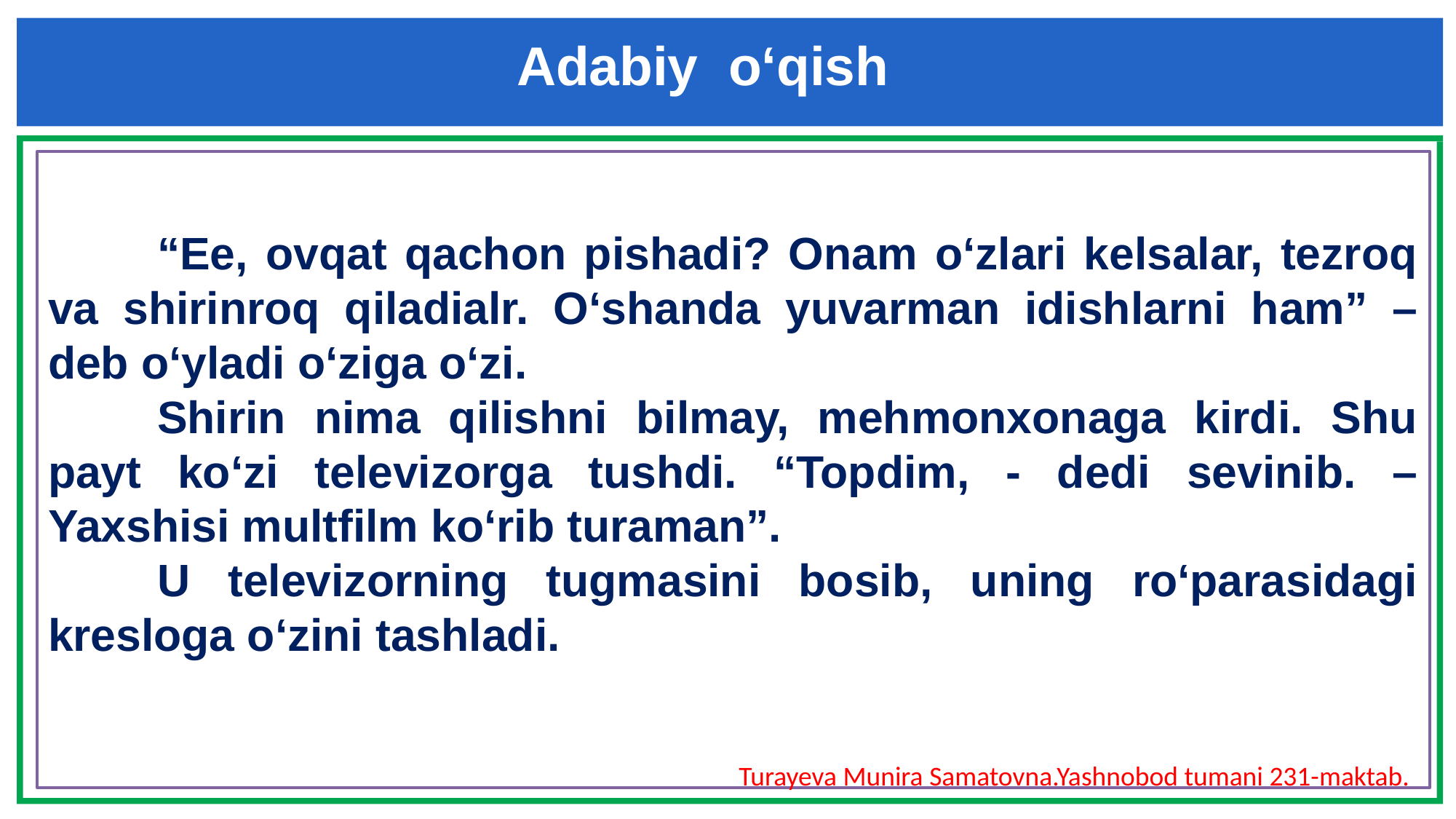

Adabiy  o‘qish
	“Ee, ovqat qachon pishadi? Onam o‘zlari kelsalar, tezroq va shirinroq qiladialr. O‘shanda yuvarman idishlarni ham” – deb o‘yladi o‘ziga o‘zi.
	Shirin nima qilishni bilmay, mehmonxonaga kirdi. Shu payt ko‘zi televizorga tushdi. “Topdim, - dedi sevinib. – Yaxshisi multfilm ko‘rib turaman”.
	U televizorning tugmasini bosib, uning ro‘parasidagi kresloga o‘zini tashladi.

Turayeva Munira Samatovna.Yashnobod tumani 231-maktab.